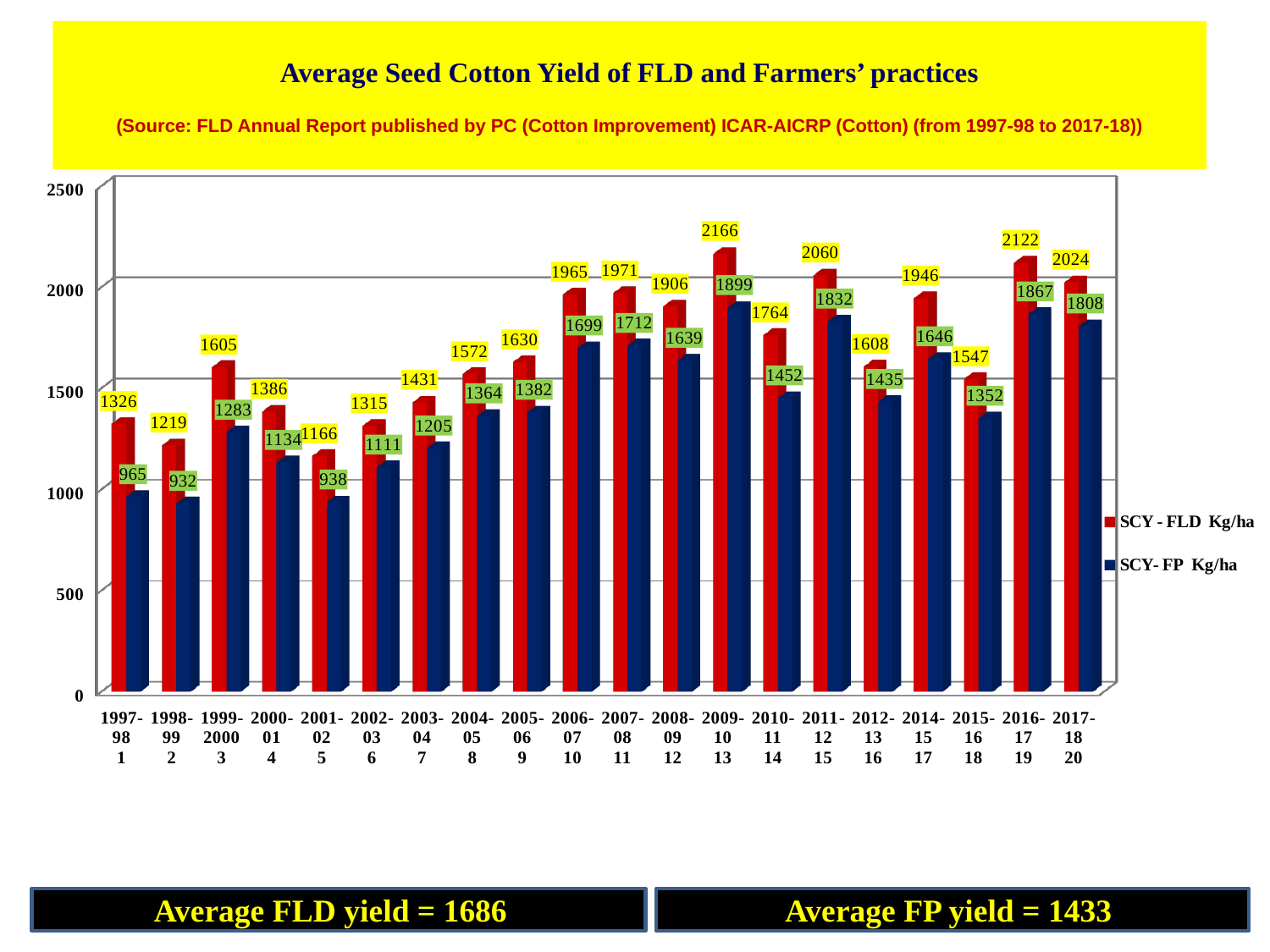

# Average Seed Cotton Yield of FLD and Farmers’ practices (Source: FLD Annual Report published by PC (Cotton Improvement) ICAR-AICRP (Cotton) (from 1997-98 to 2017-18))

[unsupported chart]

Average FLD yield = 1686
Average FP yield = 1433